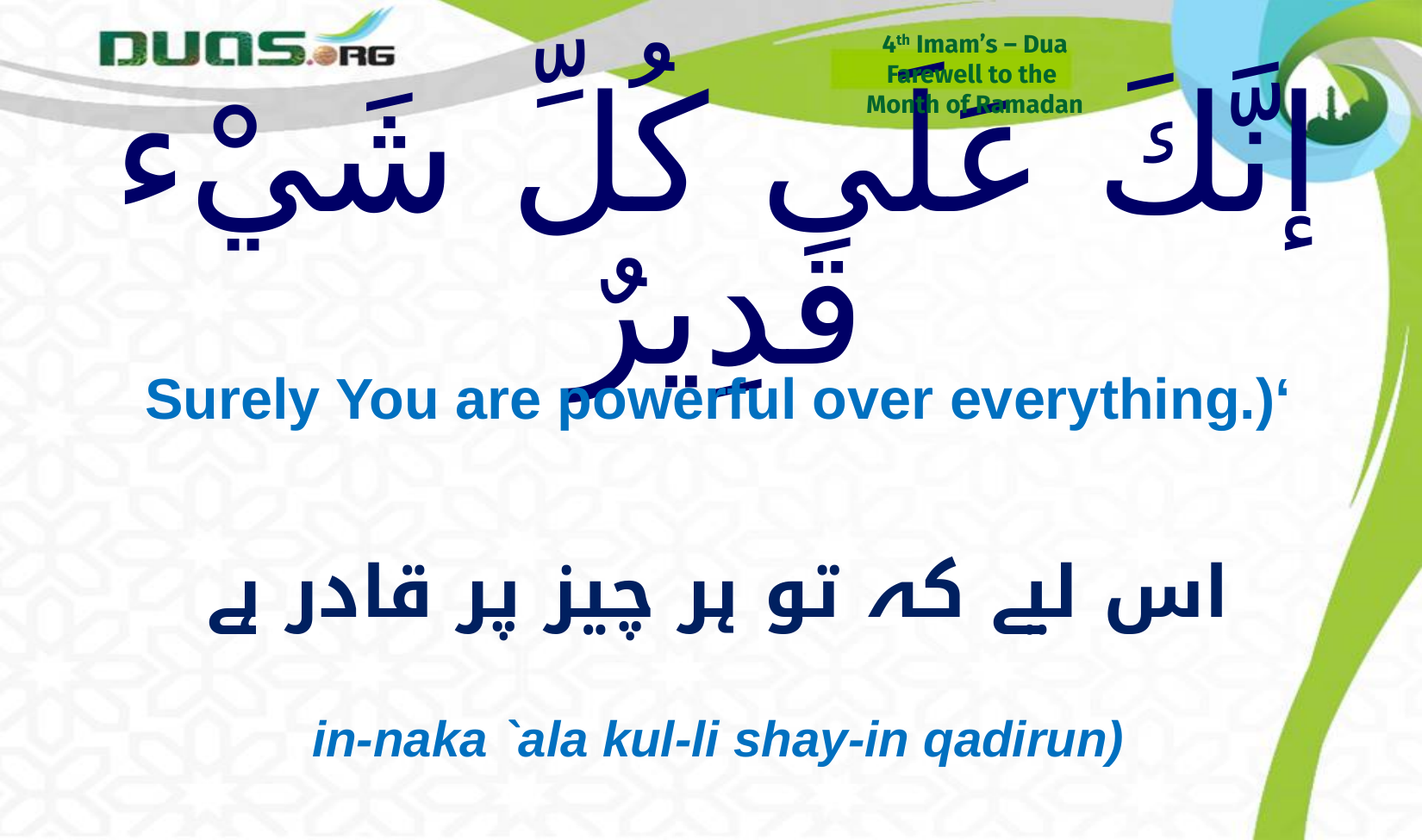

4th Imam’s – Dua
Farewell to the
Month of Ramadan

# إنَّكَ عَلَى كُلِّ شَيْء قَدِيرٌ
Surely You are powerful over everything.)‘

اس لیے کہ تو ہر چیز پر قادر ہے

 in-naka `ala kul-li shay-in qadirun)